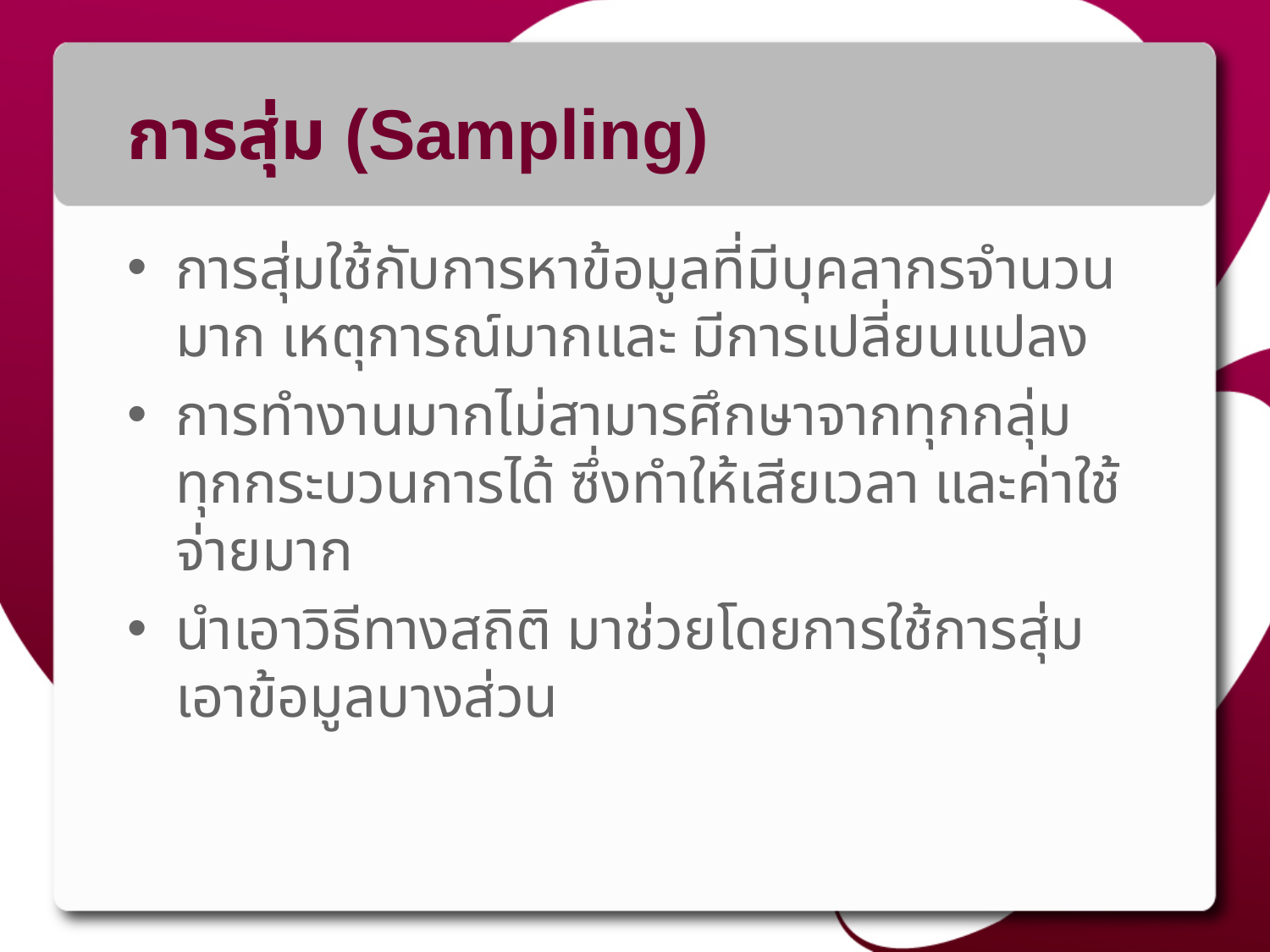

# การสุ่ม (Sampling)
การสุ่มใช้กับการหาข้อมูลที่มีบุคลากรจำนวนมาก เหตุการณ์มากและ มีการเปลี่ยนแปลง
การทำงานมากไม่สามารศึกษาจากทุกกลุ่ม ทุกกระบวนการได้ ซึ่งทำให้เสียเวลา และค่าใช้จ่ายมาก
นำเอาวิธีทางสถิติ มาช่วยโดยการใช้การสุ่มเอาข้อมูลบางส่วน